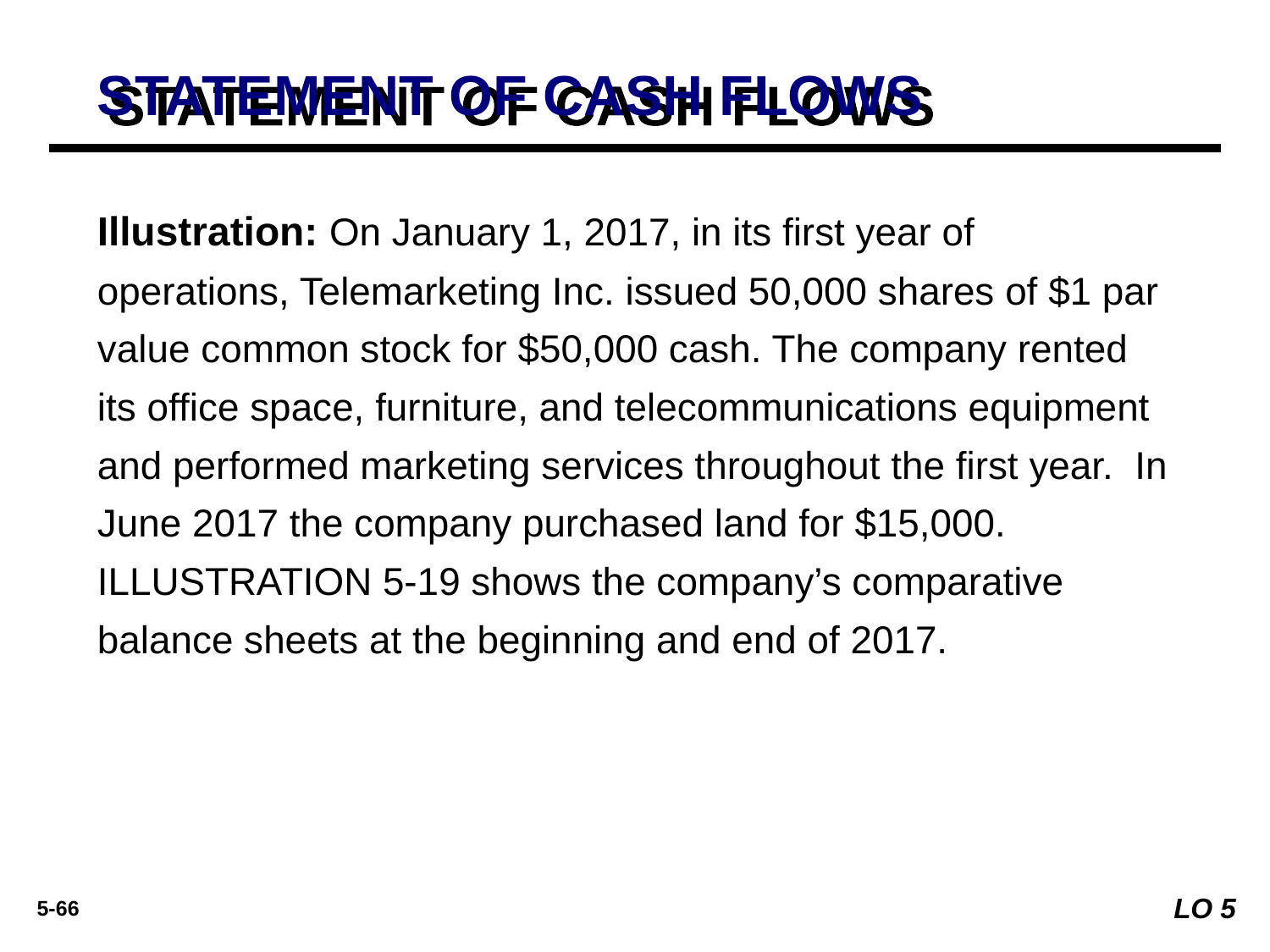

# STATEMENT OF CASH FLOWS
Illustration: On January 1, 2017, in its first year of operations, Telemarketing Inc. issued 50,000 shares of $1 par value common stock for $50,000 cash. The company rented its office space, furniture, and telecommunications equipment and performed marketing services throughout the first year.  In June 2017 the company purchased land for $15,000.  ILLUSTRATION 5-19 shows the company’s comparative balance sheets at the beginning and end of 2017.
LO 5